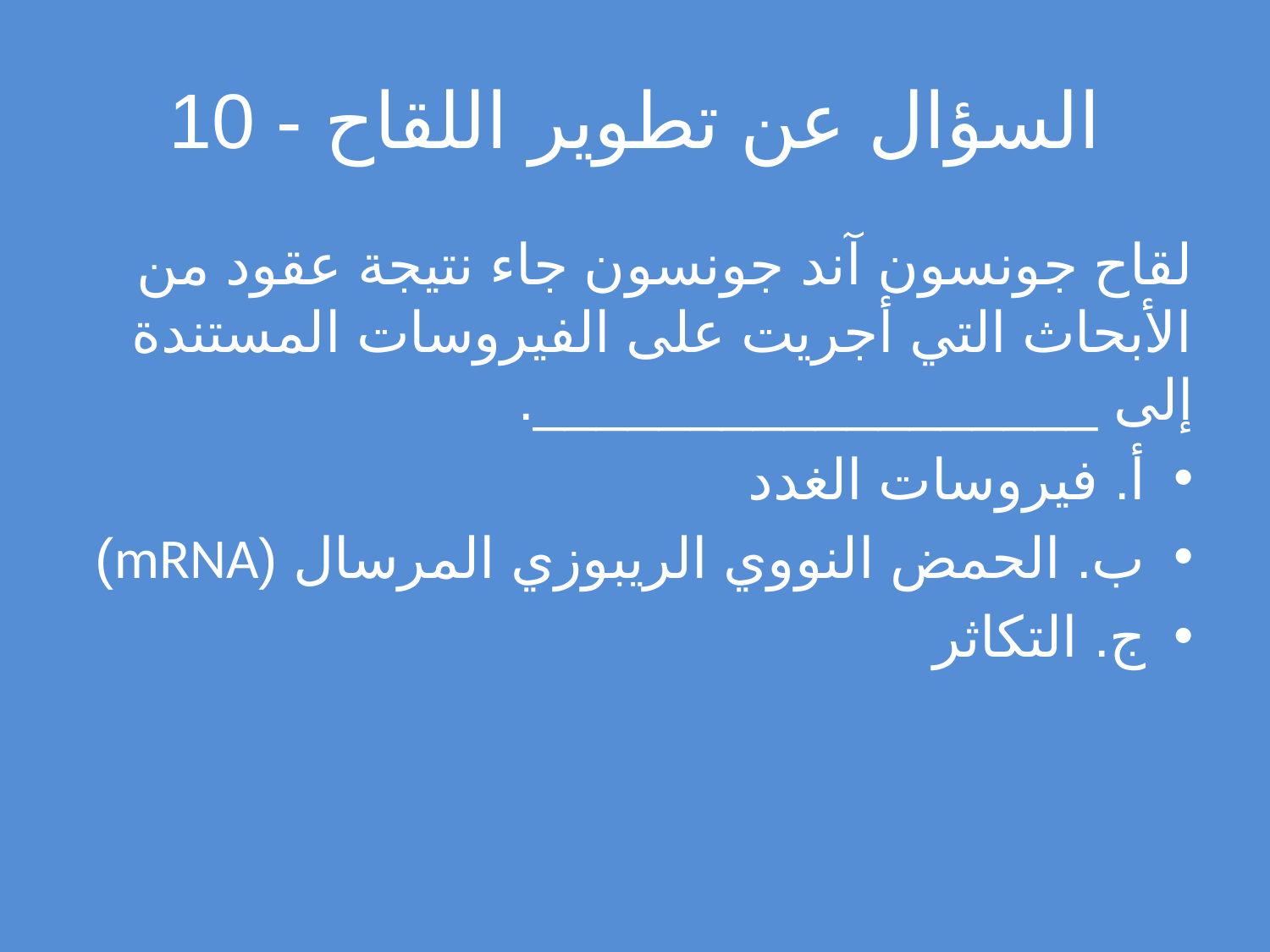

# السؤال عن تطوير اللقاح - 10
لقاح جونسون آند جونسون جاء نتيجة عقود من الأبحاث التي أجريت على الفيروسات المستندة إلى __________________.
أ. فيروسات الغدد
ب. الحمض النووي الريبوزي المرسال (mRNA)
ج. التكاثر